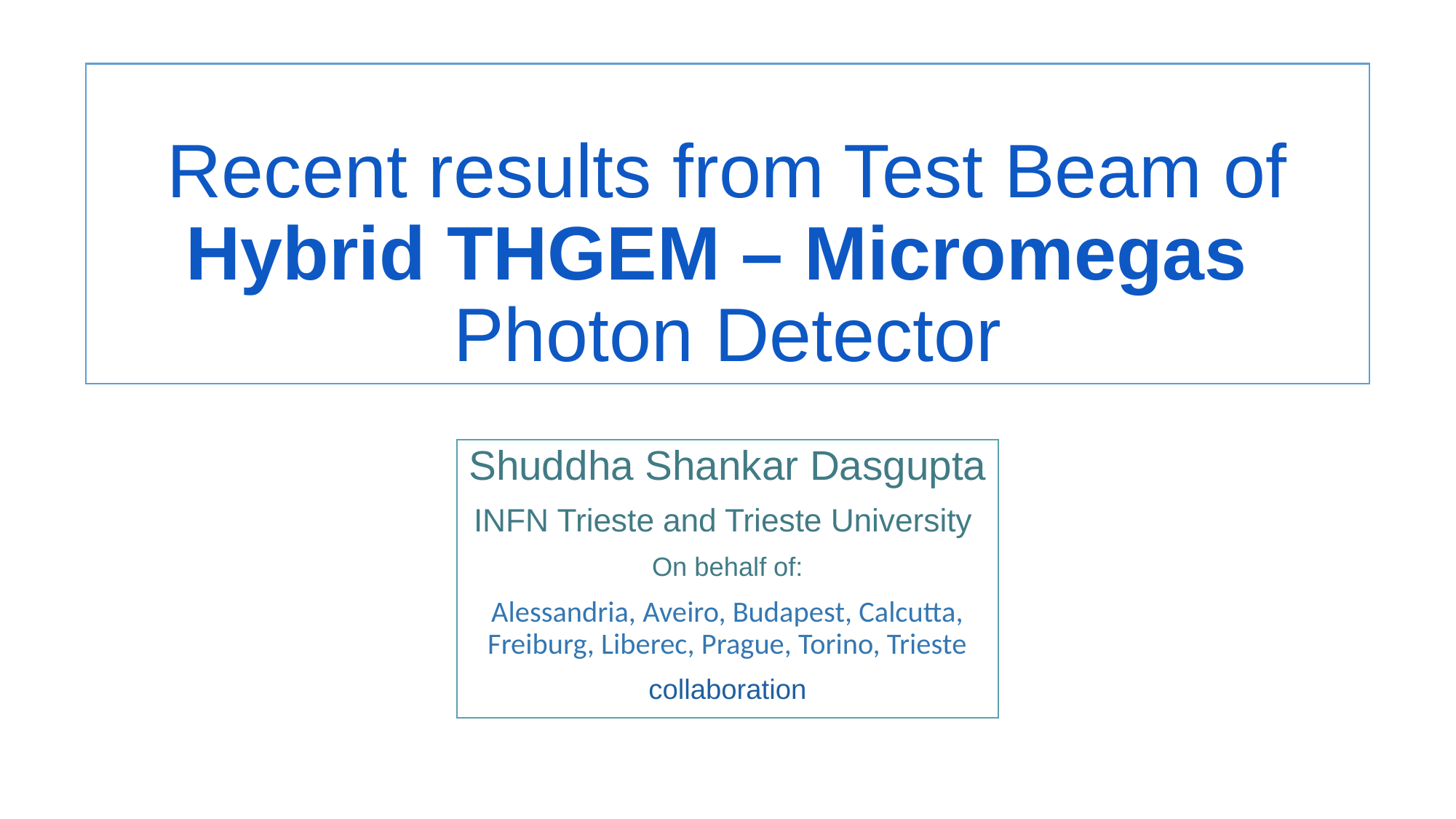

# Recent results from Test Beam of Hybrid THGEM – Micromegas  Photon Detector
Shuddha Shankar Dasgupta
INFN Trieste and Trieste University
On behalf of:
Alessandria, Aveiro, Budapest, Calcutta, Freiburg, Liberec, Prague, Torino, Trieste
collaboration